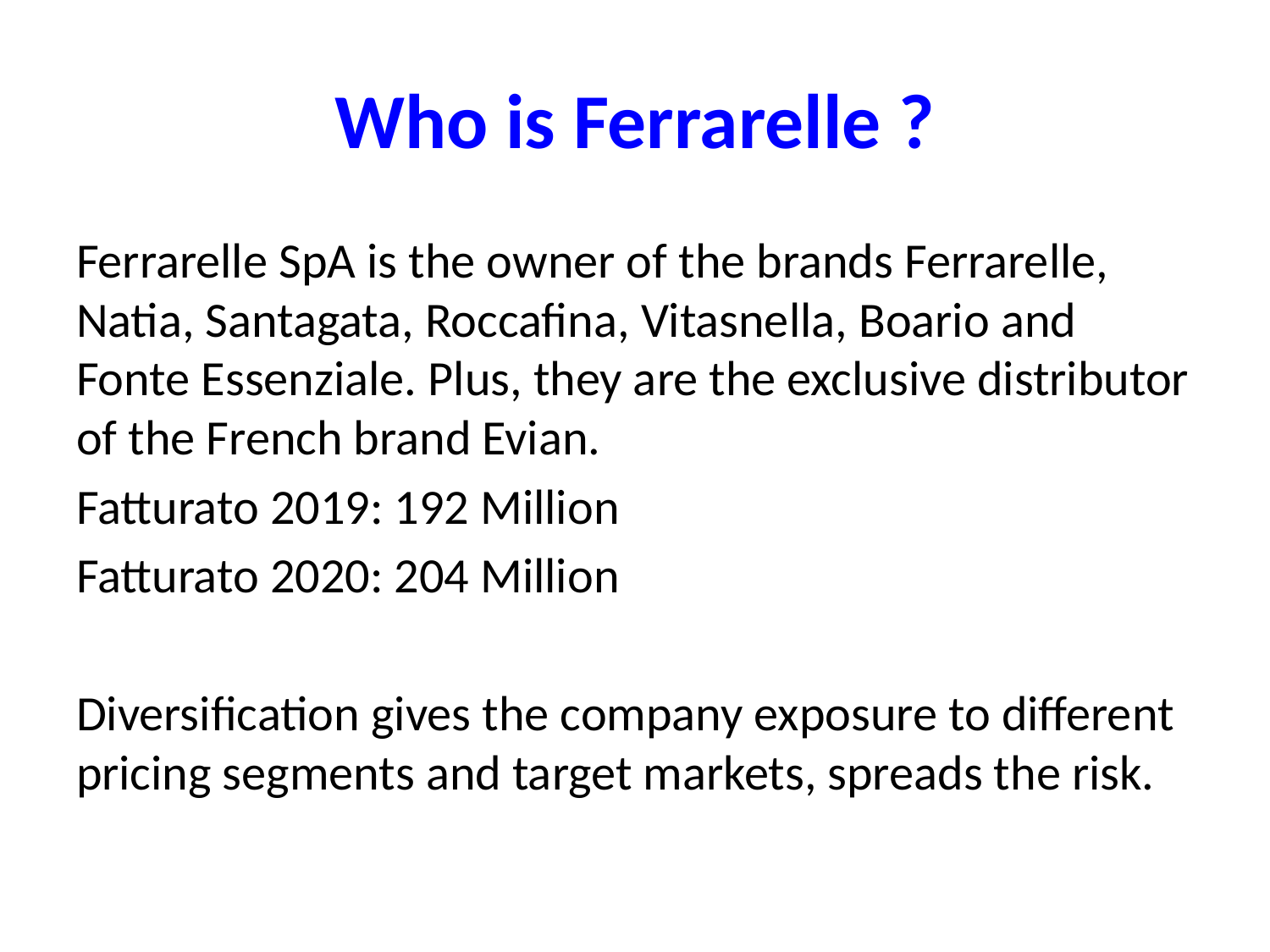

# Who is Ferrarelle ?
Ferrarelle SpA is the owner of the brands Ferrarelle, Natia, Santagata, Roccafina, Vitasnella, Boario and Fonte Essenziale. Plus, they are the exclusive distributor of the French brand Evian.
Fatturato 2019: 192 Million
Fatturato 2020: 204 Million

Diversification gives the company exposure to different pricing segments and target markets, spreads the risk.